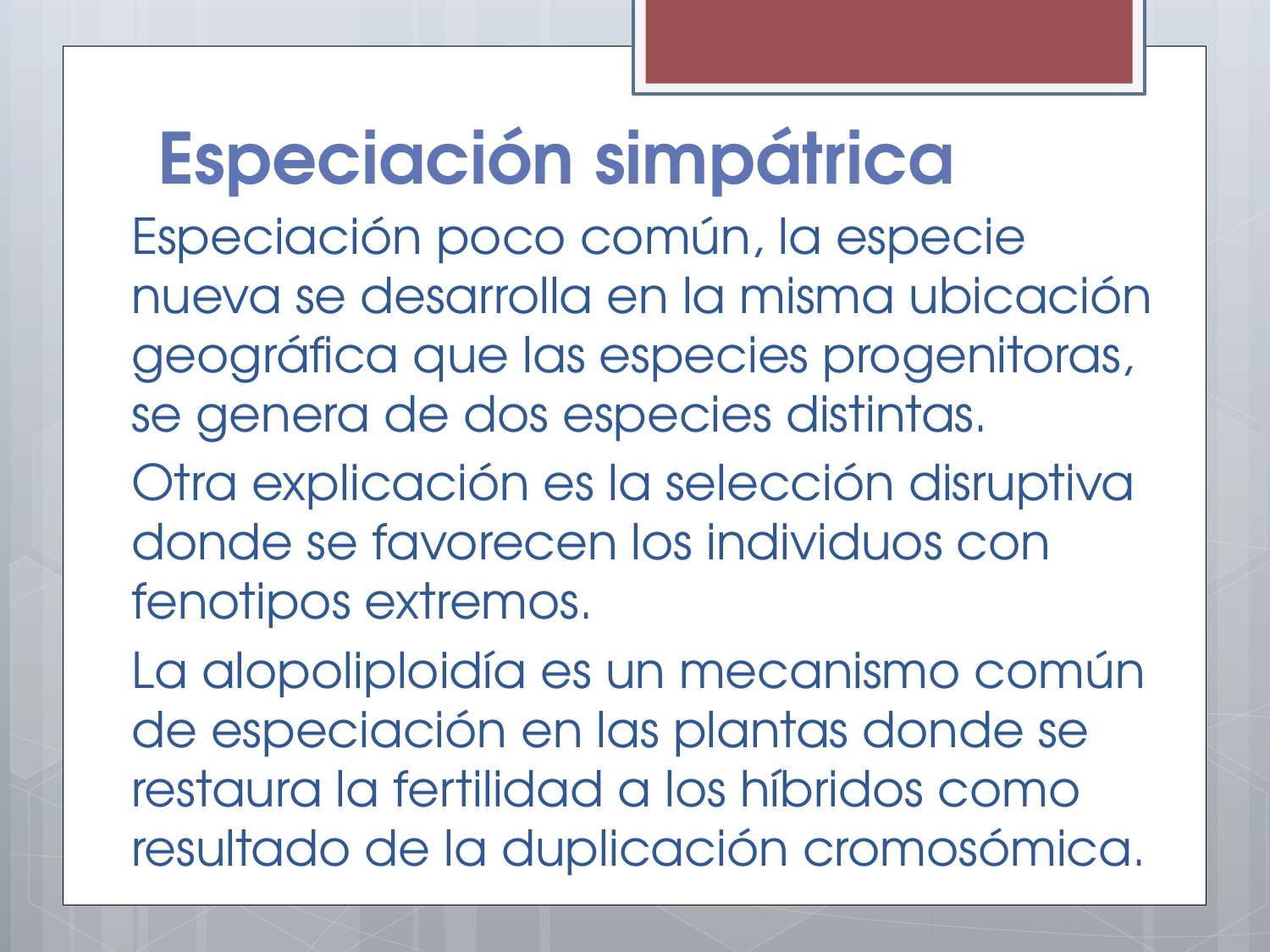

# Especiación simpátrica
Especiación poco común, la especie nueva se desarrolla en la misma ubicación geográfica que las especies progenitoras, se genera de dos especies distintas.
Otra explicación es la selección disruptiva donde se favorecen los individuos con fenotipos extremos.
La alopoliploidía es un mecanismo común de especiación en las plantas donde se restaura la fertilidad a los híbridos como resultado de la duplicación cromosómica.